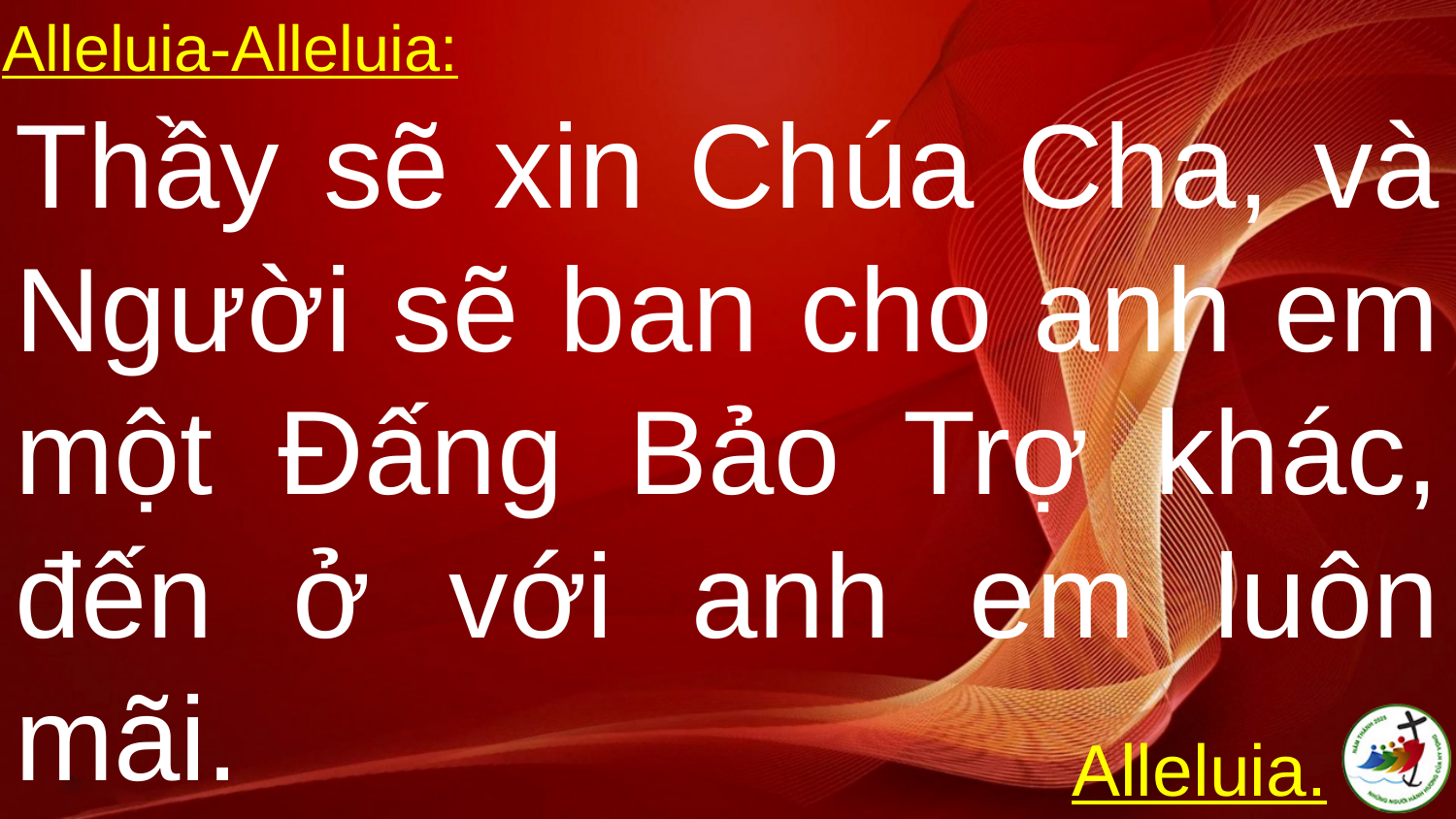

Alleluia-Alleluia:
Thầy sẽ xin Chúa Cha, và Người sẽ ban cho anh em một Đấng Bảo Trợ khác, đến ở với anh em luôn mãi.
Alleluia.